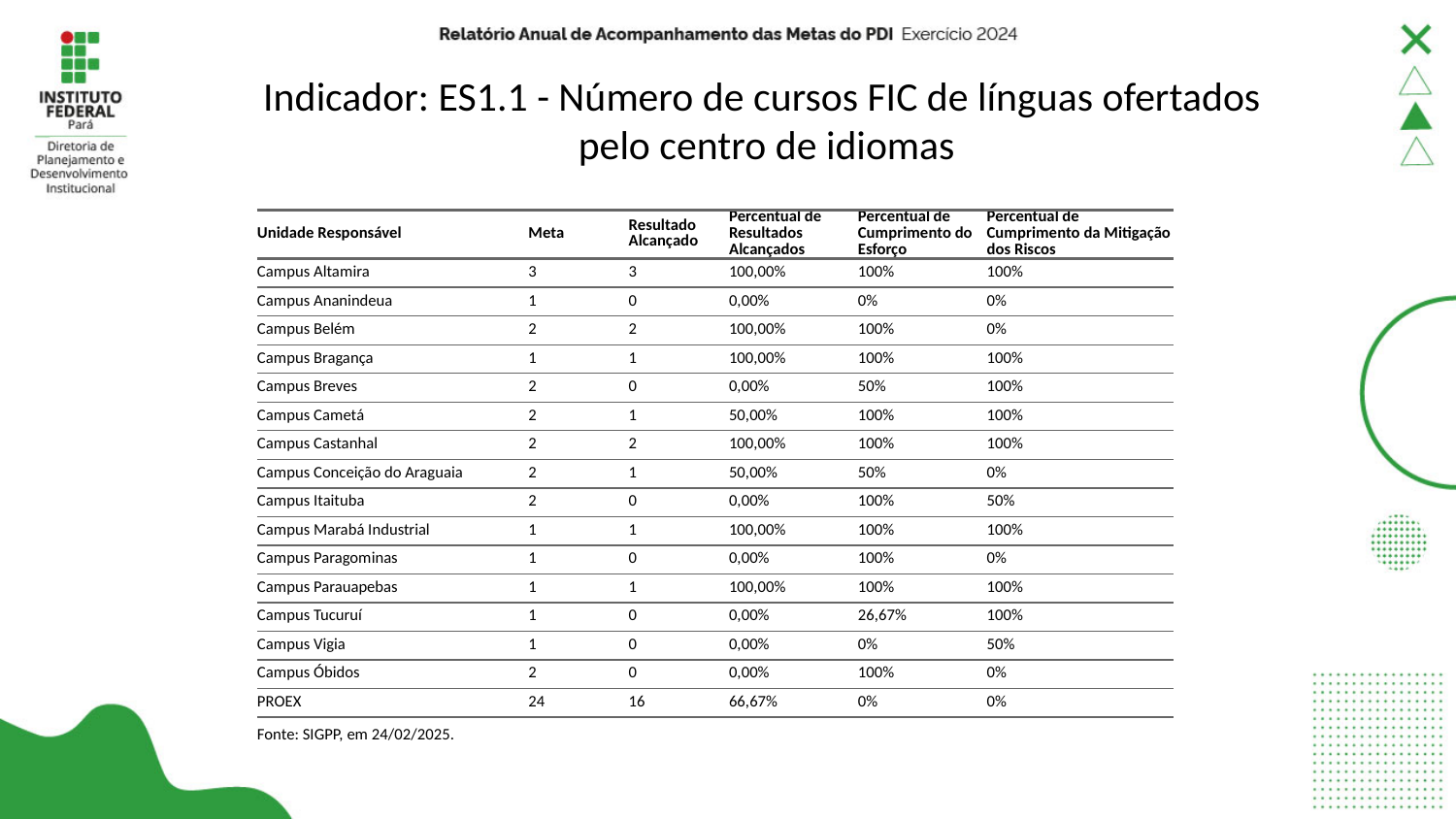

# Indicador: ES1.1 - Número de cursos FIC de línguas ofertados pelo centro de idiomas
| Unidade Responsável | Meta | Resultado Alcançado | Percentual de Resultados Alcançados | Percentual de Cumprimento do Esforço | Percentual de Cumprimento da Mitigação dos Riscos |
| --- | --- | --- | --- | --- | --- |
| Campus Altamira | 3 | 3 | 100,00% | 100% | 100% |
| Campus Ananindeua | 1 | 0 | 0,00% | 0% | 0% |
| Campus Belém | 2 | 2 | 100,00% | 100% | 0% |
| Campus Bragança | 1 | 1 | 100,00% | 100% | 100% |
| Campus Breves | 2 | 0 | 0,00% | 50% | 100% |
| Campus Cametá | 2 | 1 | 50,00% | 100% | 100% |
| Campus Castanhal | 2 | 2 | 100,00% | 100% | 100% |
| Campus Conceição do Araguaia | 2 | 1 | 50,00% | 50% | 0% |
| Campus Itaituba | 2 | 0 | 0,00% | 100% | 50% |
| Campus Marabá Industrial | 1 | 1 | 100,00% | 100% | 100% |
| Campus Paragominas | 1 | 0 | 0,00% | 100% | 0% |
| Campus Parauapebas | 1 | 1 | 100,00% | 100% | 100% |
| Campus Tucuruí | 1 | 0 | 0,00% | 26,67% | 100% |
| Campus Vigia | 1 | 0 | 0,00% | 0% | 50% |
| Campus Óbidos | 2 | 0 | 0,00% | 100% | 0% |
| PROEX | 24 | 16 | 66,67% | 0% | 0% |
| Fonte: SIGPP, em 24/02/2025. | Fonte: SIGPP, em 05/12/2024. | Fonte: SIGPP, em 05/12/2024. | Fonte: SIGPP, em 05/12/2024. | Fonte: SIGPP, em 05/12/2024. | Fonte: SIGPP, em 05/12/2024. |